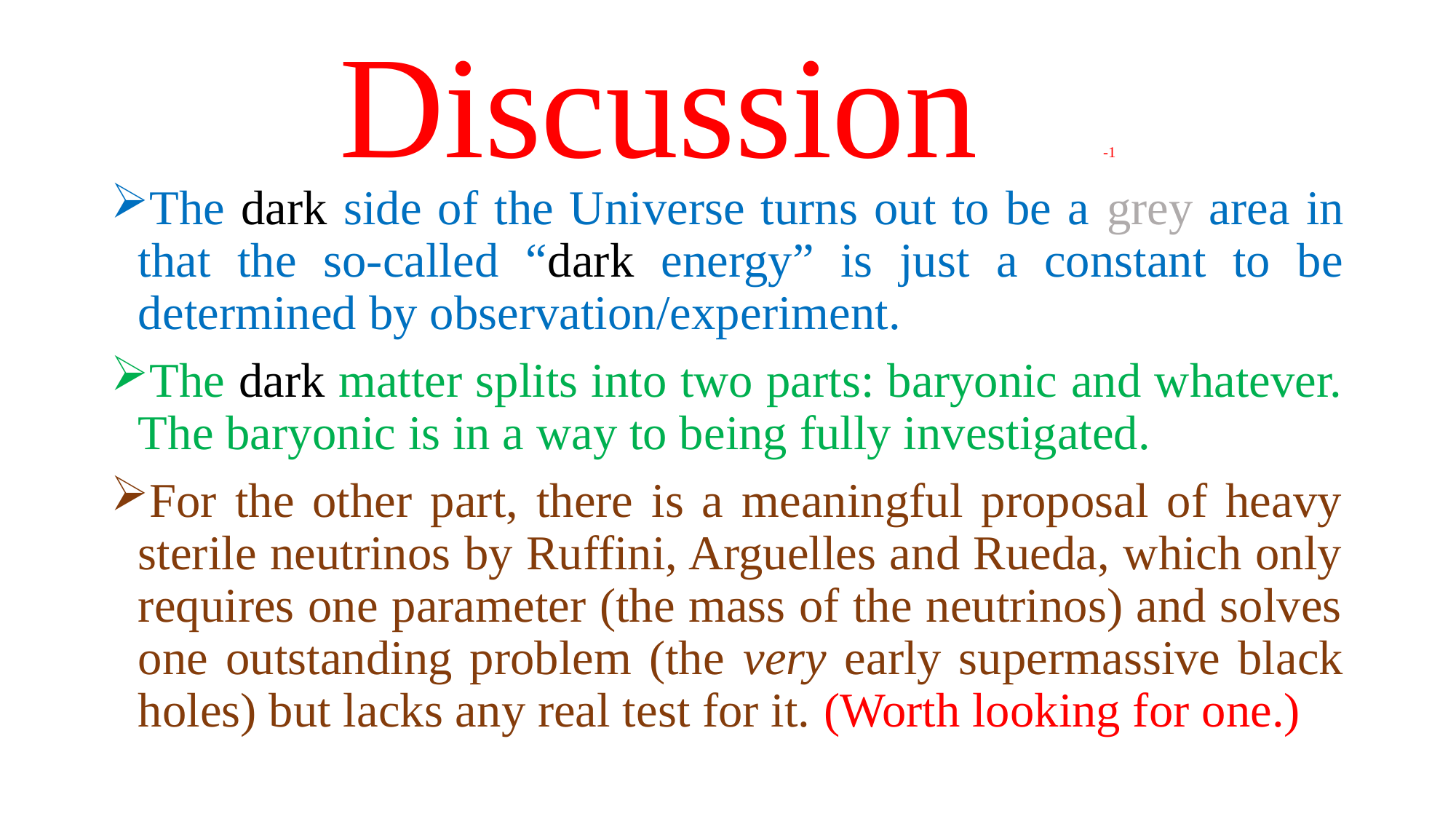

# Discussion		-1
The dark side of the Universe turns out to be a grey area in that the so-called “dark energy” is just a constant to be determined by observation/experiment.
The dark matter splits into two parts: baryonic and whatever. The baryonic is in a way to being fully investigated.
For the other part, there is a meaningful proposal of heavy sterile neutrinos by Ruffini, Arguelles and Rueda, which only requires one parameter (the mass of the neutrinos) and solves one outstanding problem (the very early supermassive black holes) but lacks any real test for it. (Worth looking for one.)